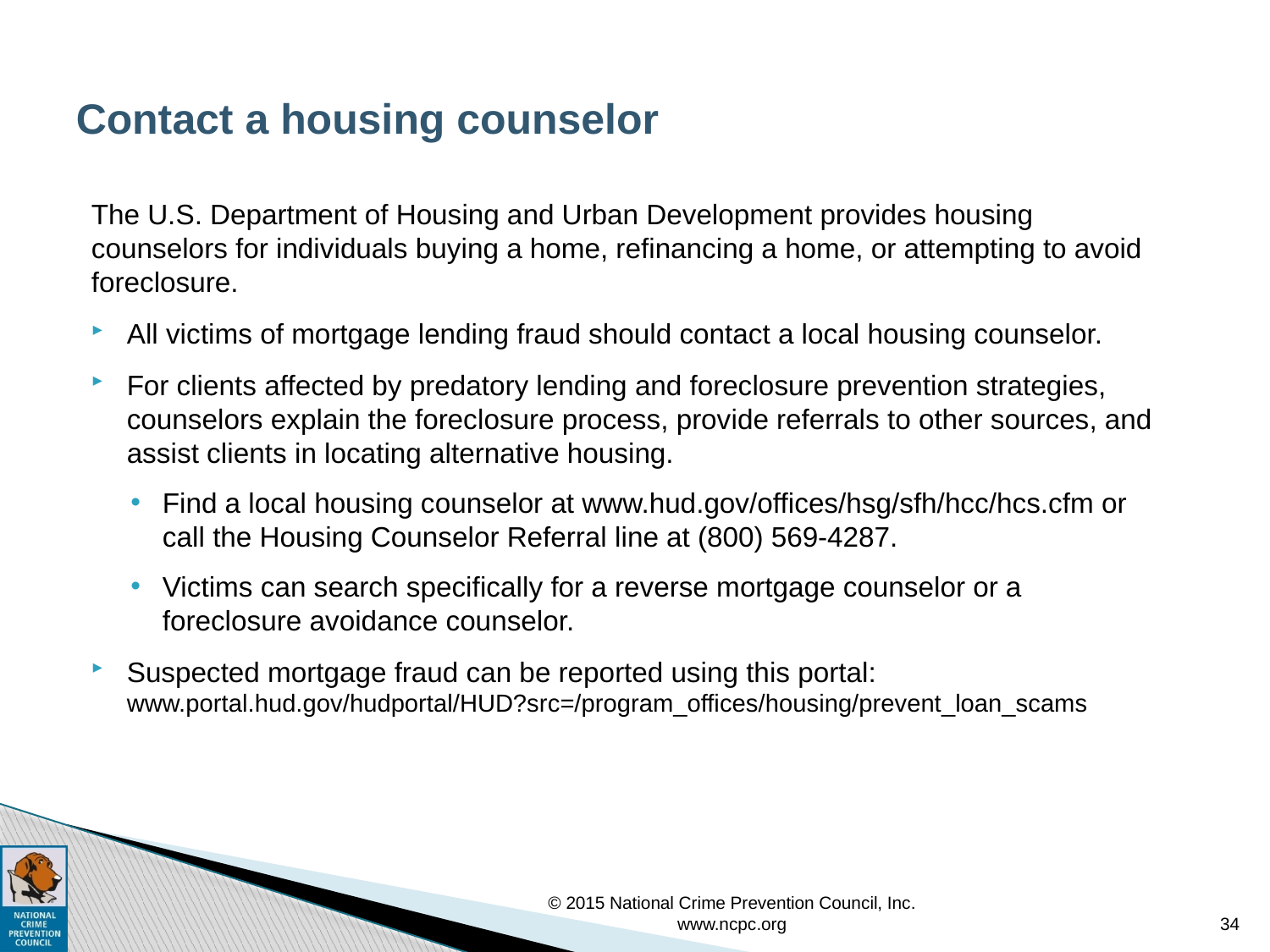

# Contact a housing counselor
The U.S. Department of Housing and Urban Development provides housing counselors for individuals buying a home, refinancing a home, or attempting to avoid foreclosure.
All victims of mortgage lending fraud should contact a local housing counselor.
For clients affected by predatory lending and foreclosure prevention strategies, counselors explain the foreclosure process, provide referrals to other sources, and assist clients in locating alternative housing.
Find a local housing counselor at www.hud.gov/offices/hsg/sfh/hcc/hcs.cfm or call the Housing Counselor Referral line at (800) 569-4287.
Victims can search specifically for a reverse mortgage counselor or a foreclosure avoidance counselor.
Suspected mortgage fraud can be reported using this portal:
www.portal.hud.gov/hudportal/HUD?src=/program_offices/housing/prevent_loan_scams

© 2015 National Crime Prevention Council, Inc. www.ncpc.org
34